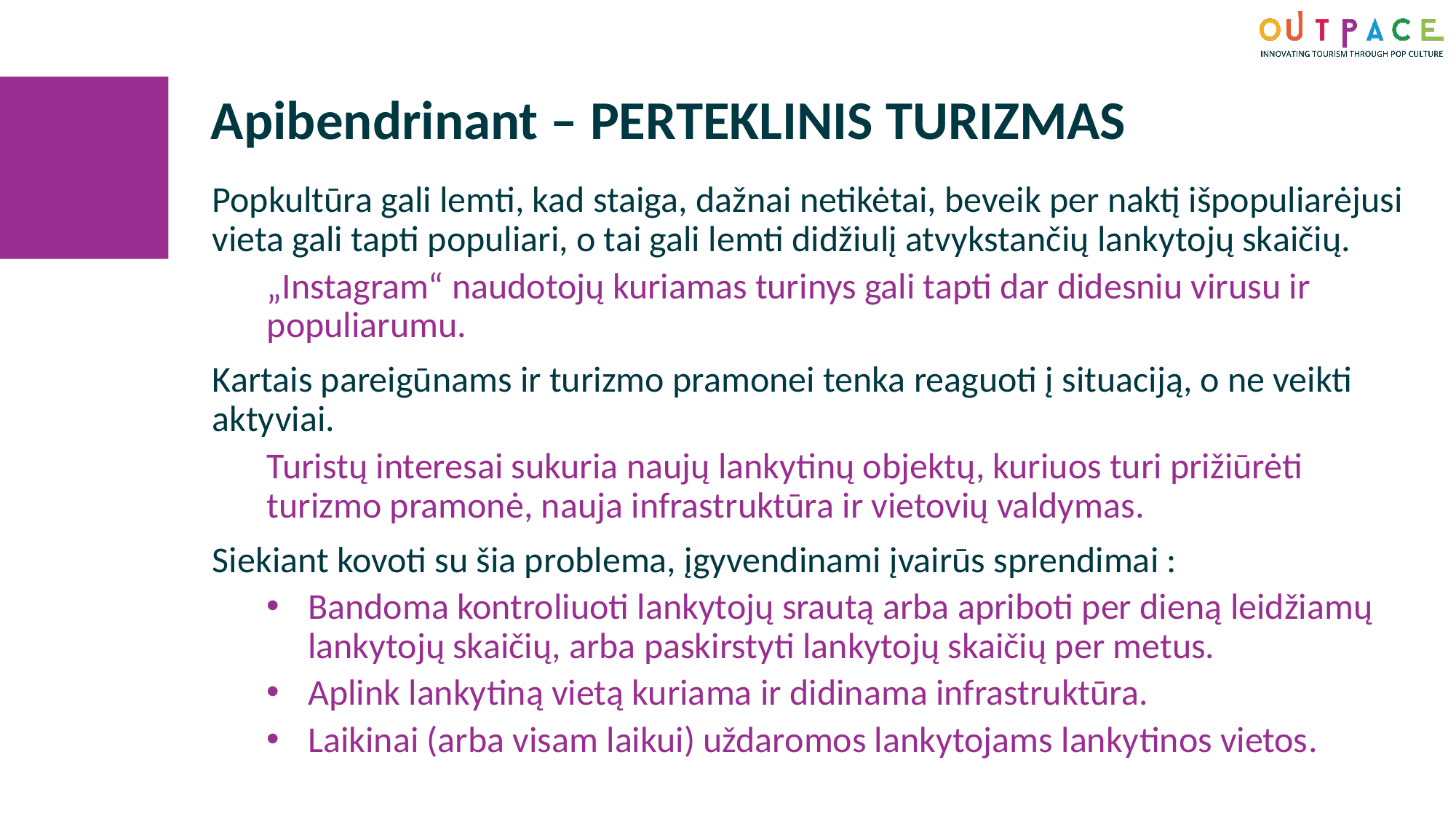

Apibendrinant – PERTEKLINIS TURIZMAS
Popkultūra gali lemti, kad staiga, dažnai netikėtai, beveik per naktį išpopuliarėjusi vieta gali tapti populiari, o tai gali lemti didžiulį atvykstančių lankytojų skaičių.
„Instagram“ naudotojų kuriamas turinys gali tapti dar didesniu virusu ir populiarumu.
Kartais pareigūnams ir turizmo pramonei tenka reaguoti į situaciją, o ne veikti aktyviai.
Turistų interesai sukuria naujų lankytinų objektų, kuriuos turi prižiūrėti turizmo pramonė, nauja infrastruktūra ir vietovių valdymas.
Siekiant kovoti su šia problema, įgyvendinami įvairūs sprendimai :
Bandoma kontroliuoti lankytojų srautą arba apriboti per dieną leidžiamų lankytojų skaičių, arba paskirstyti lankytojų skaičių per metus.
Aplink lankytiną vietą kuriama ir didinama infrastruktūra.
Laikinai (arba visam laikui) uždaromos lankytojams lankytinos vietos.